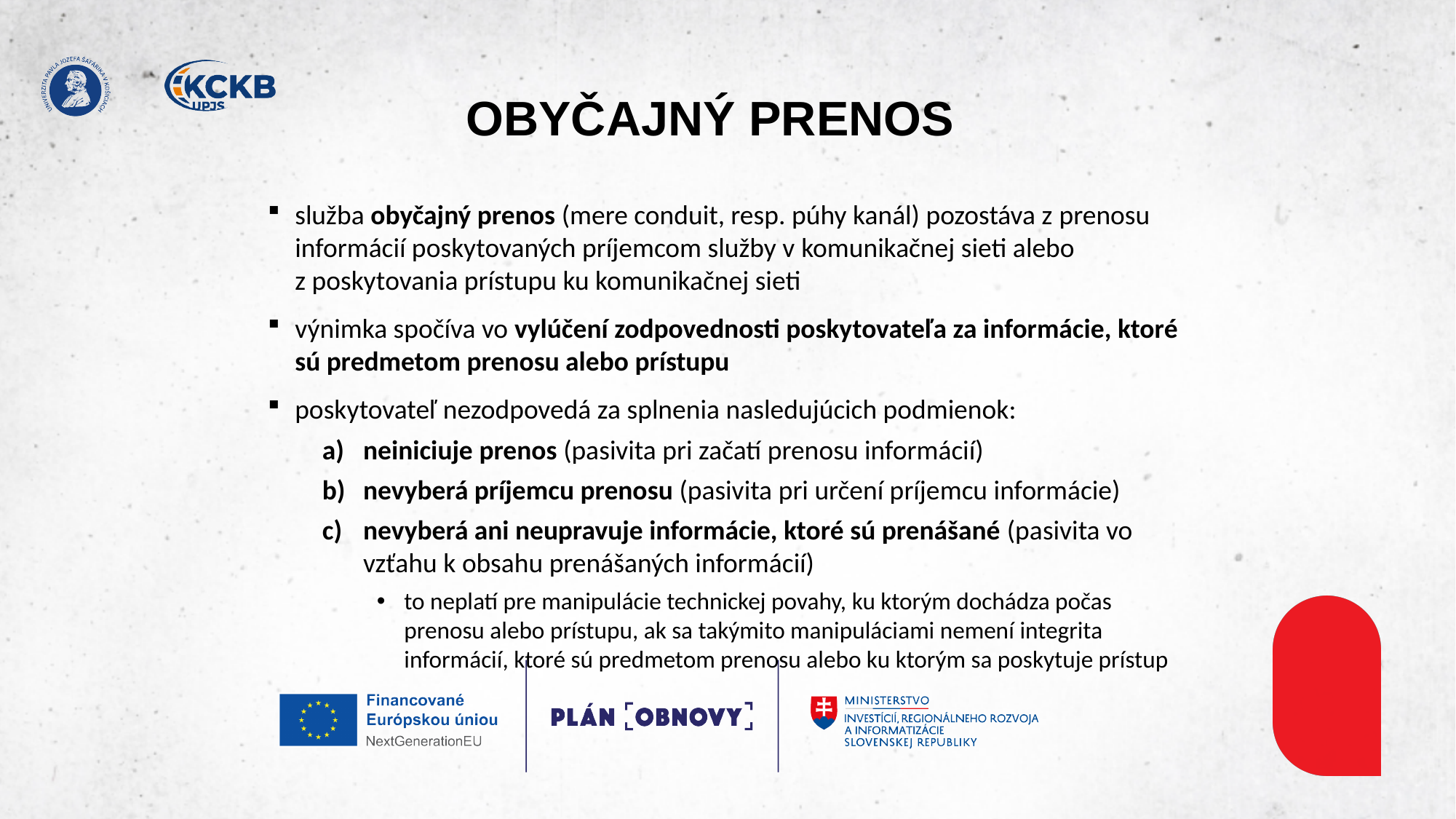

# OBYČAJNÝ PRENOS
služba obyčajný prenos (mere conduit, resp. púhy kanál) pozostáva z prenosu informácií poskytovaných príjemcom služby v komunikačnej sieti alebo z poskytovania prístupu ku komunikačnej sieti
výnimka spočíva vo vylúčení zodpovednosti poskytovateľa za informácie, ktoré sú predmetom prenosu alebo prístupu
poskytovateľ nezodpovedá za splnenia nasledujúcich podmienok:
neiniciuje prenos (pasivita pri začatí prenosu informácií)
nevyberá príjemcu prenosu (pasivita pri určení príjemcu informácie)
nevyberá ani neupravuje informácie, ktoré sú prenášané (pasivita vo vzťahu k obsahu prenášaných informácií)
to neplatí pre manipulácie technickej povahy, ku ktorým dochádza počas prenosu alebo prístupu, ak sa takýmito manipuláciami nemení integrita informácií, ktoré sú predmetom prenosu alebo ku ktorým sa poskytuje prístup